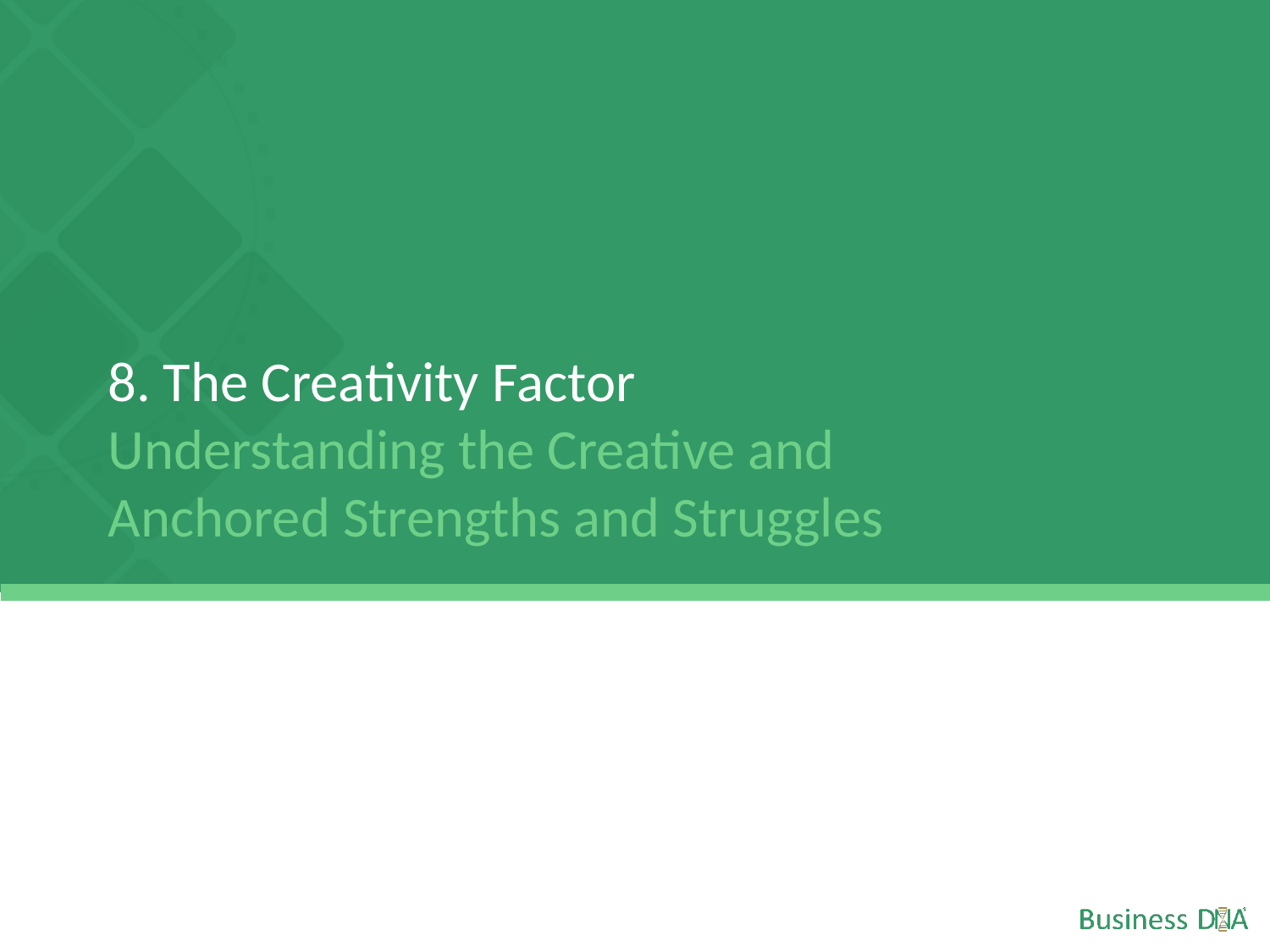

# 8. The Creativity Factor Understanding the Creative and                       Anchored Strengths and Struggles